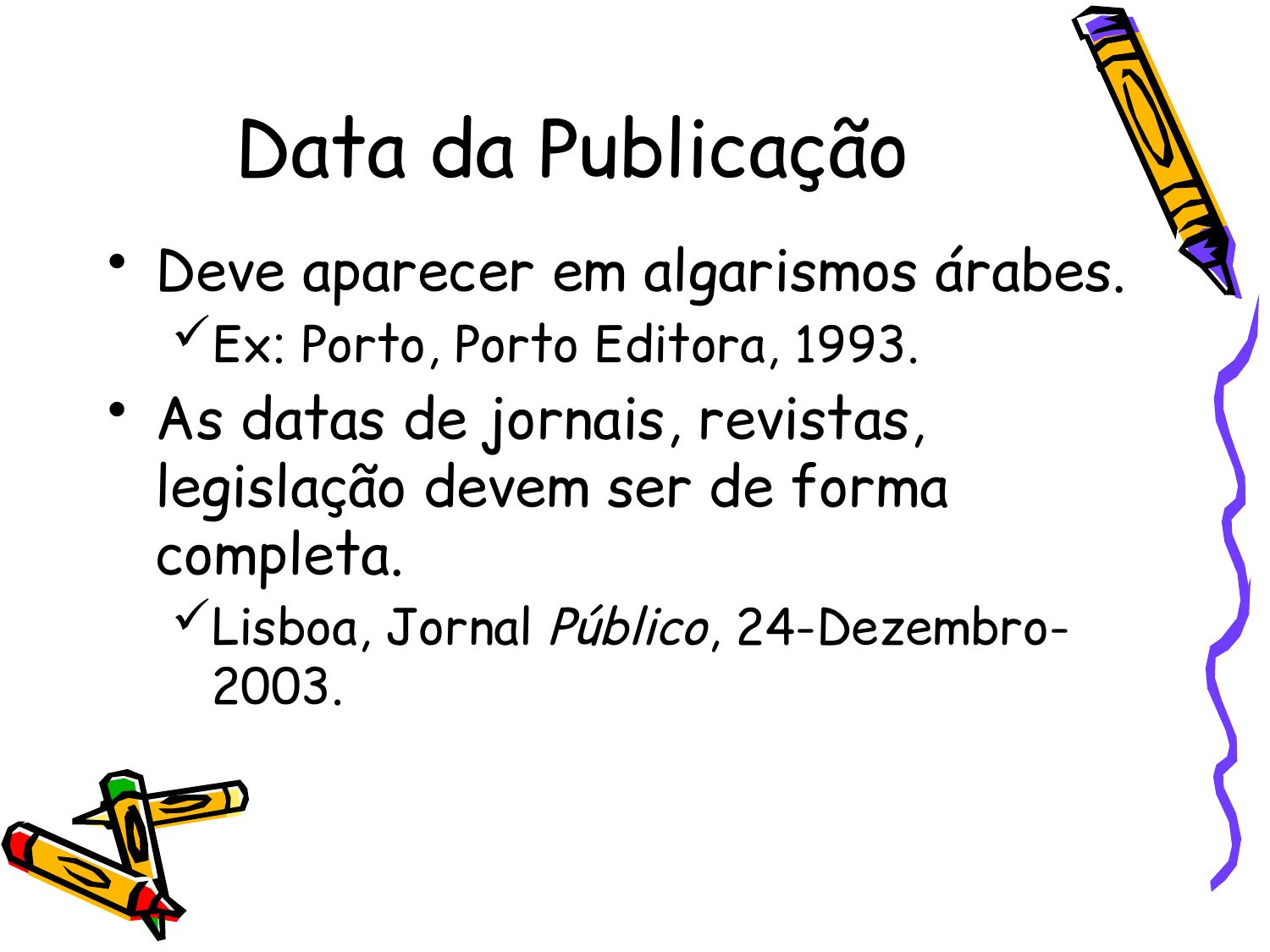

# Data da Publicação
Deve aparecer em algarismos árabes.
Ex: Porto, Porto Editora, 1993.
As datas de jornais, revistas, legislação devem ser de forma completa.
Lisboa, Jornal Público, 24-Dezembro-2003.